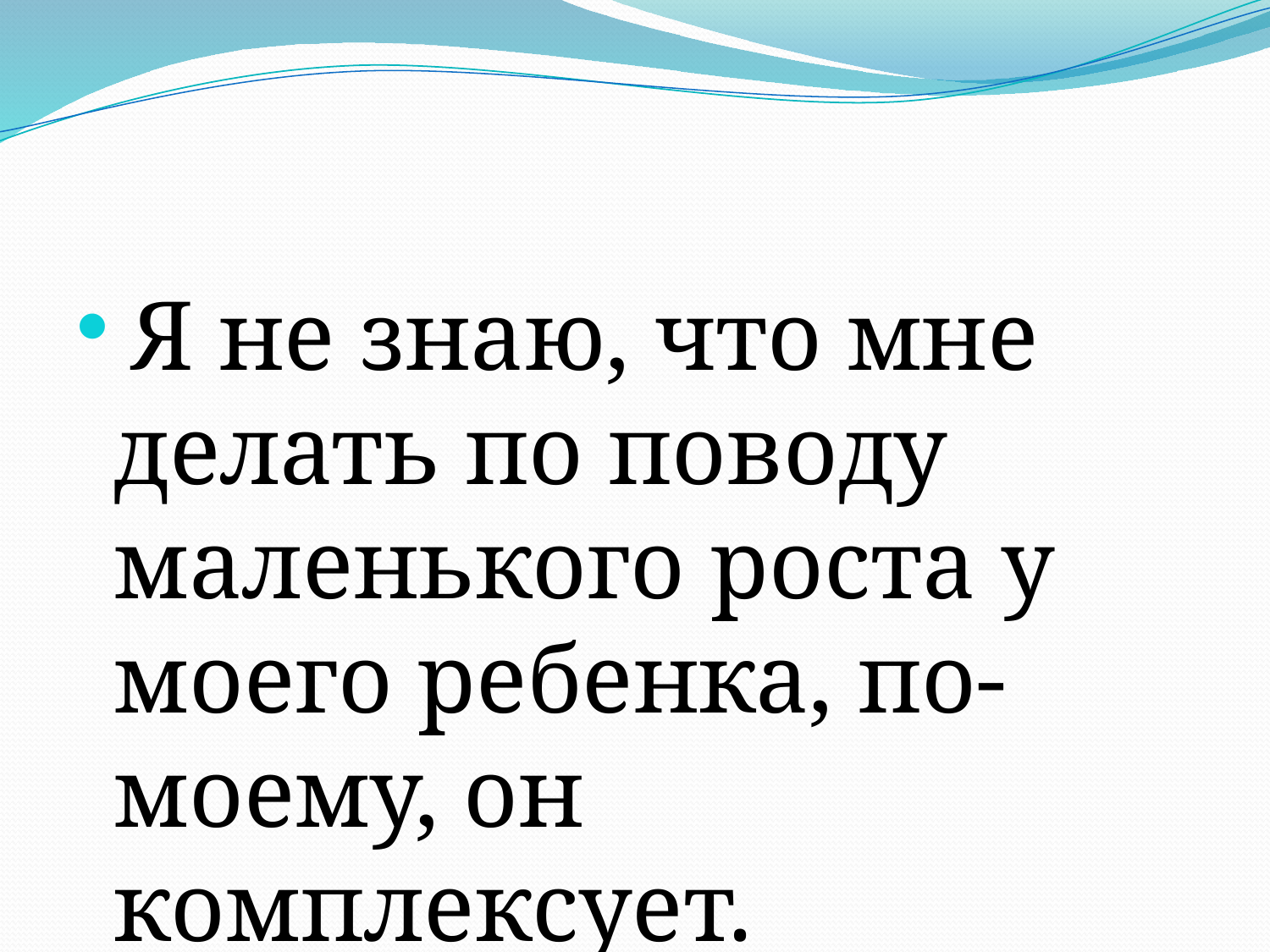

#
 Я не знаю, что мне делать по поводу маленького роста у моего ребенка, по-моему, он комплексует.